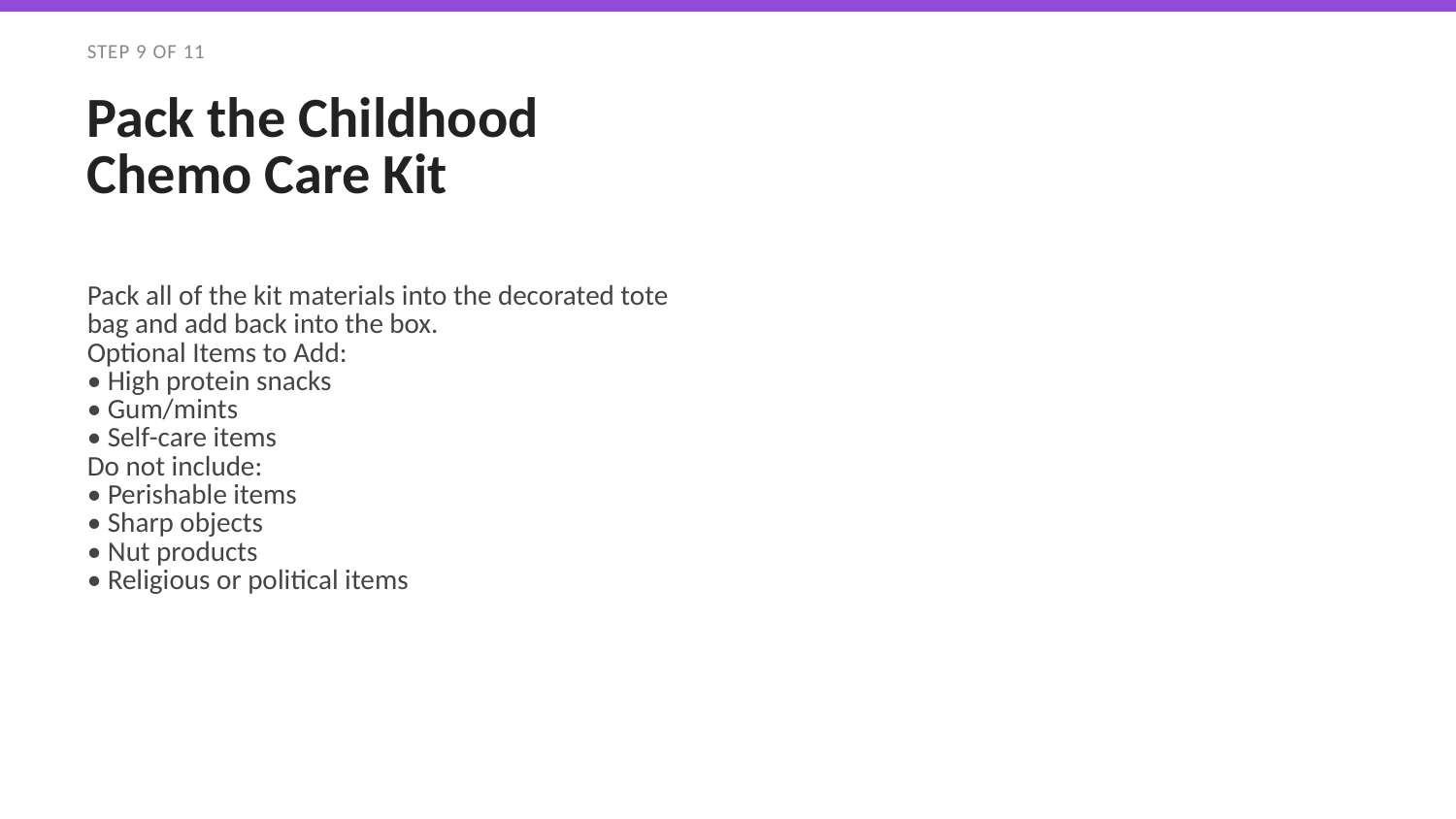

STEP 9 OF 11
Pack the Childhood Chemo Care Kit
Pack all of the kit materials into the decorated tote bag and add back into the box.
Optional Items to Add:
• High protein snacks
• Gum/mints
• Self-care items
Do not include:
• Perishable items
• Sharp objects
• Nut products
• Religious or political items